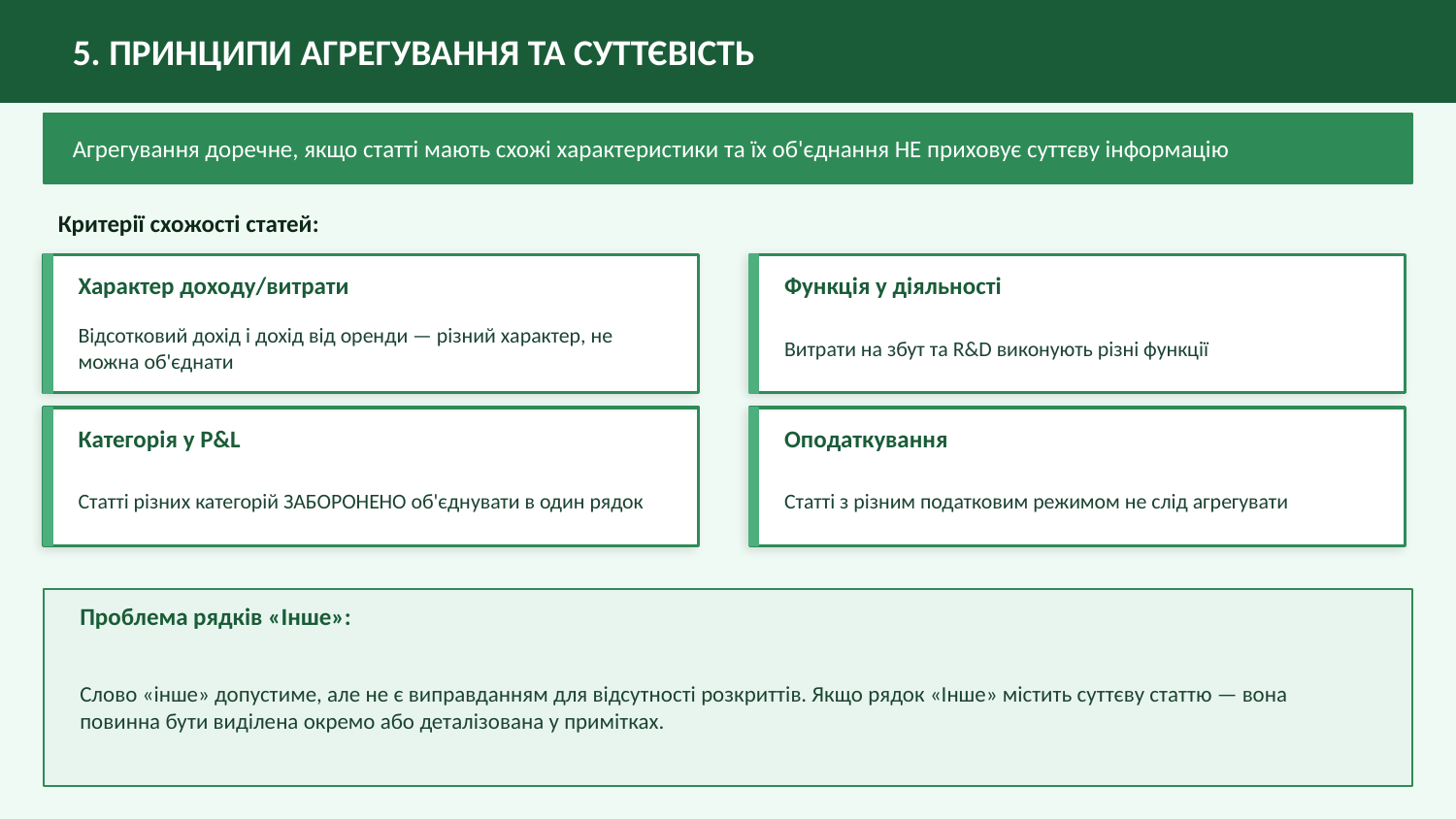

5. ПРИНЦИПИ АГРЕГУВАННЯ ТА СУТТЄВІСТЬ

Агрегування доречне, якщо статті мають схожі характеристики та їх об'єднання НЕ приховує суттєву інформацію
Критерії схожості статей:

Характер доходу/витрати
Функція у діяльності
Відсотковий дохід і дохід від оренди — різний характер, не можна об'єднати
Витрати на збут та R&D виконують різні функції

Категорія у P&L
Оподаткування
Статті різних категорій ЗАБОРОНЕНО об'єднувати в один рядок
Статті з різним податковим режимом не слід агрегувати

Проблема рядків «Інше»:
Слово «інше» допустиме, але не є виправданням для відсутності розкриттів. Якщо рядок «Інше» містить суттєву статтю — вона повинна бути виділена окремо або деталізована у примітках.